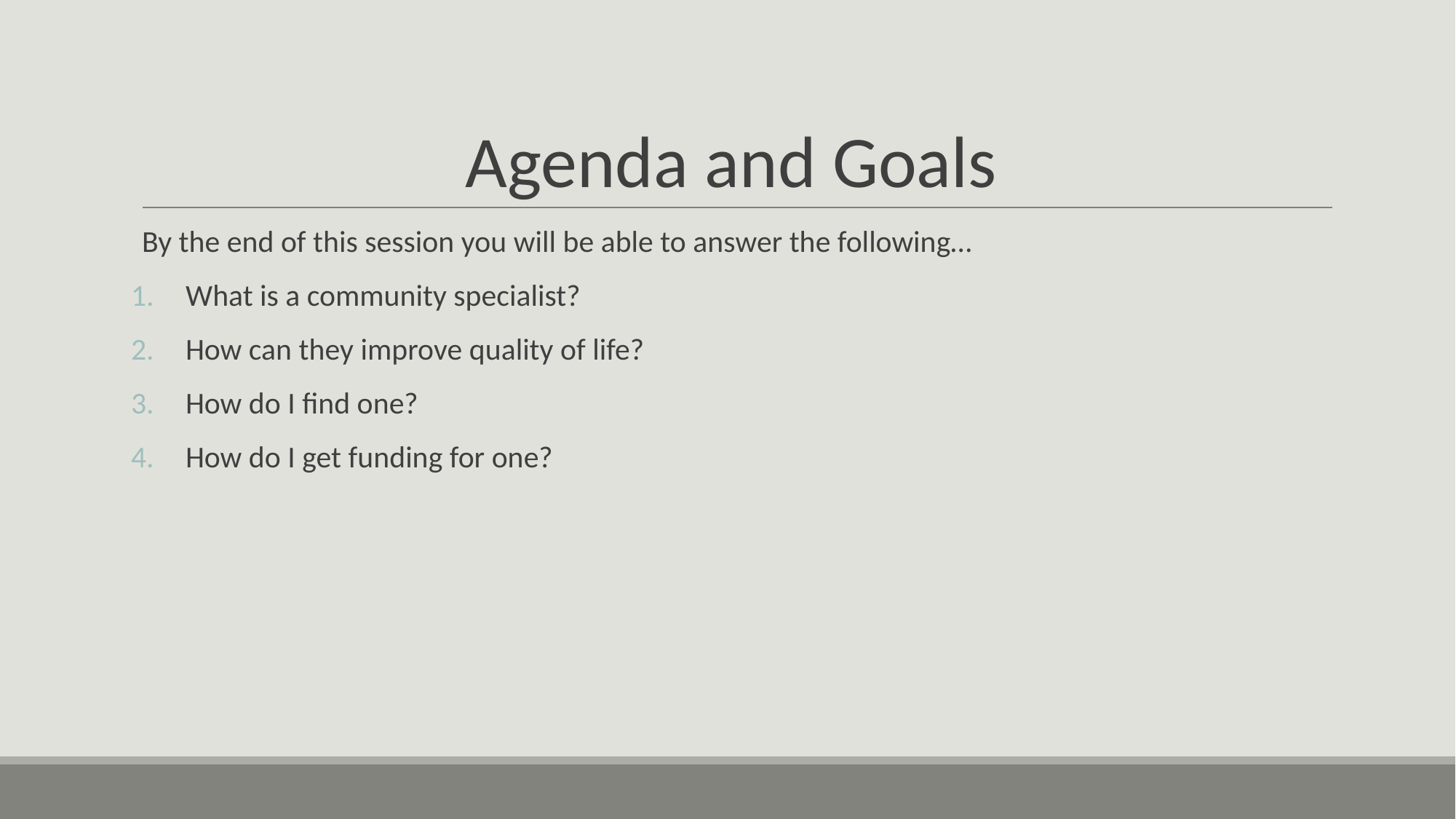

# Agenda and Goals
By the end of this session you will be able to answer the following…
What is a community specialist?
How can they improve quality of life?
How do I find one?
How do I get funding for one?